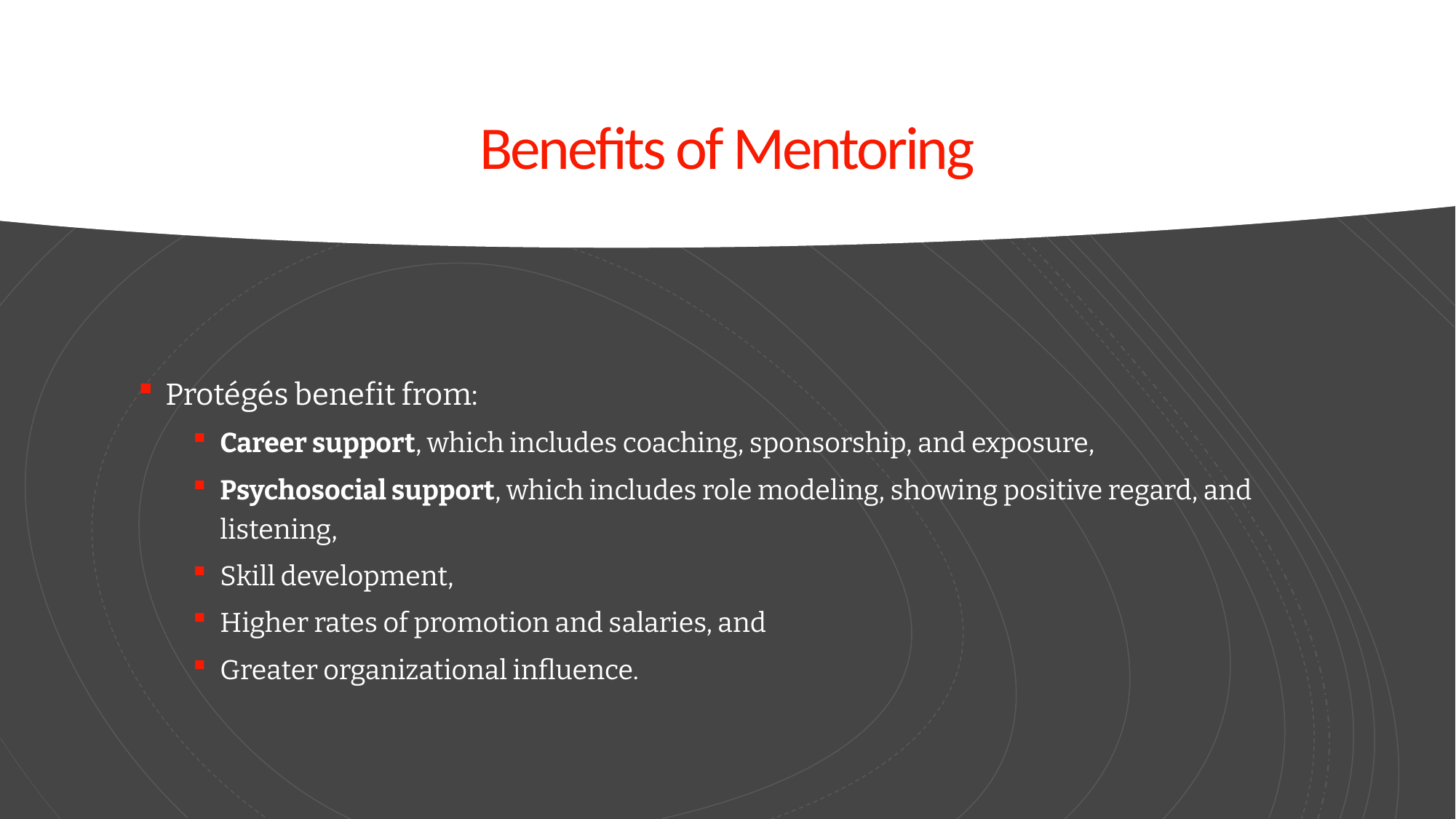

# Benefits of Mentoring
Protégés benefit from:
Career support, which includes coaching, sponsorship, and exposure,
Psychosocial support, which includes role modeling, showing positive regard, and listening,
Skill development,
Higher rates of promotion and salaries, and
Greater organizational influence.